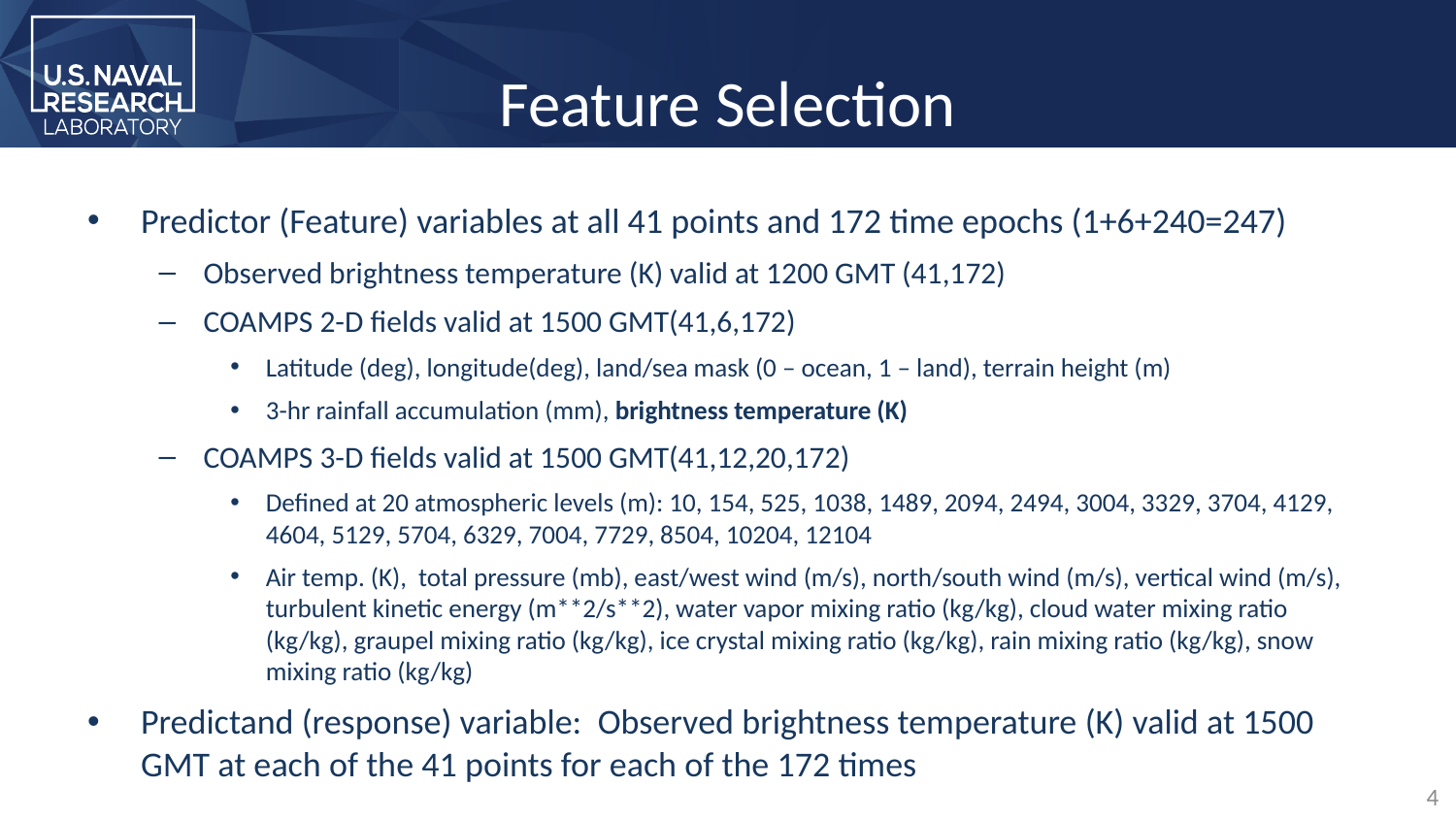

# Feature Selection
Predictor (Feature) variables at all 41 points and 172 time epochs (1+6+240=247)
Observed brightness temperature (K) valid at 1200 GMT (41,172)
COAMPS 2-D fields valid at 1500 GMT(41,6,172)
Latitude (deg), longitude(deg), land/sea mask (0 – ocean, 1 – land), terrain height (m)
3-hr rainfall accumulation (mm), brightness temperature (K)
COAMPS 3-D fields valid at 1500 GMT(41,12,20,172)
Defined at 20 atmospheric levels (m): 10, 154, 525, 1038, 1489, 2094, 2494, 3004, 3329, 3704, 4129, 4604, 5129, 5704, 6329, 7004, 7729, 8504, 10204, 12104
Air temp. (K),  total pressure (mb), east/west wind (m/s), north/south wind (m/s), vertical wind (m/s), turbulent kinetic energy (m**2/s**2), water vapor mixing ratio (kg/kg), cloud water mixing ratio (kg/kg), graupel mixing ratio (kg/kg), ice crystal mixing ratio (kg/kg), rain mixing ratio (kg/kg), snow mixing ratio (kg/kg)
Predictand (response) variable:  Observed brightness temperature (K) valid at 1500 GMT at each of the 41 points for each of the 172 times
4